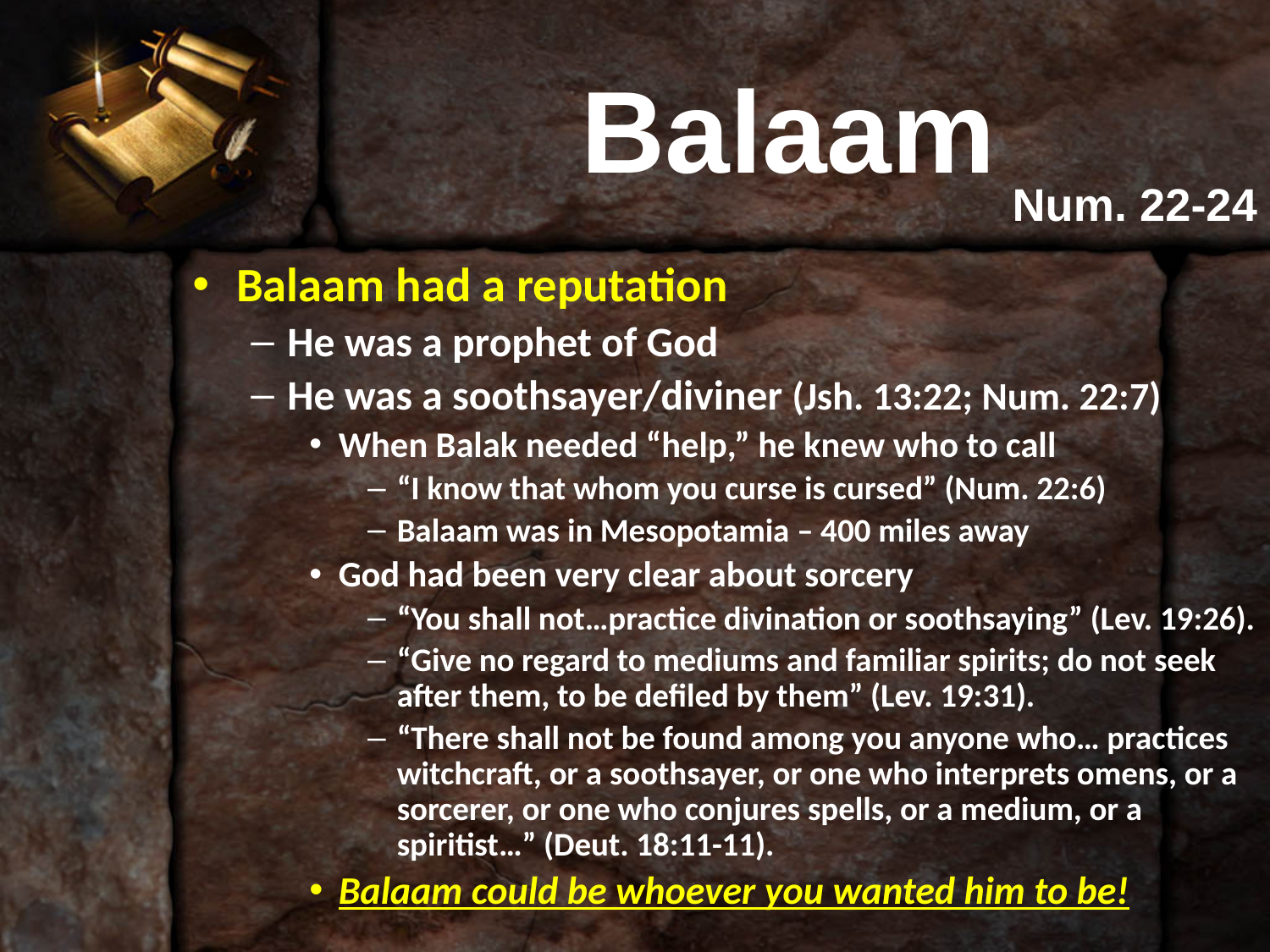

# Balaam
Num. 22-24
Balaam had a reputation
He was a prophet of God
He was a soothsayer/diviner (Jsh. 13:22; Num. 22:7)
When Balak needed “help,” he knew who to call
“I know that whom you curse is cursed” (Num. 22:6)
Balaam was in Mesopotamia – 400 miles away
God had been very clear about sorcery
“You shall not…practice divination or soothsaying” (Lev. 19:26).
“Give no regard to mediums and familiar spirits; do not seek after them, to be defiled by them” (Lev. 19:31).
“There shall not be found among you anyone who… practices witchcraft, or a soothsayer, or one who interprets omens, or a sorcerer, or one who conjures spells, or a medium, or a spiritist…” (Deut. 18:11-11).
Balaam could be whoever you wanted him to be!